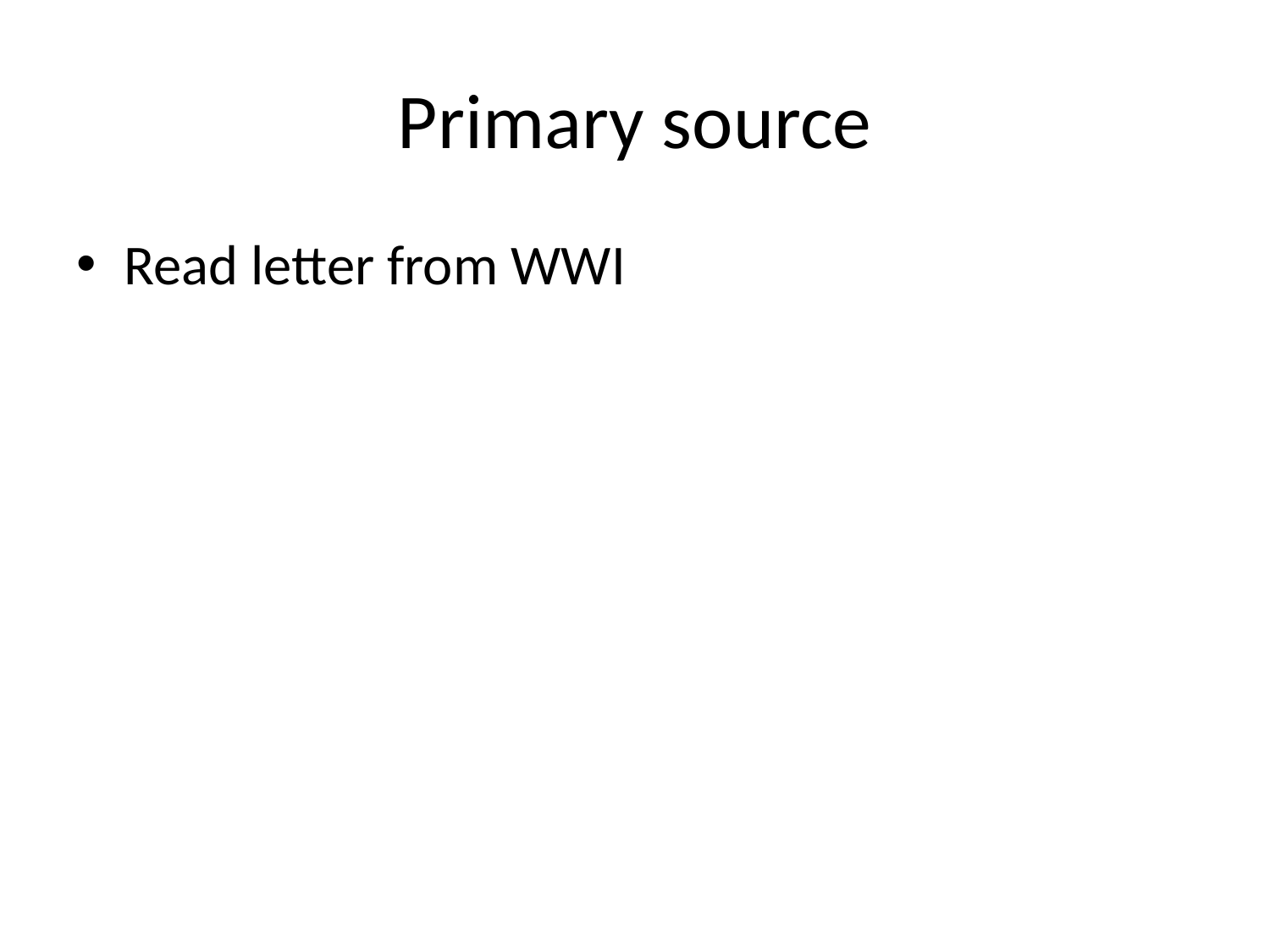

# Primary source
Read letter from WWI